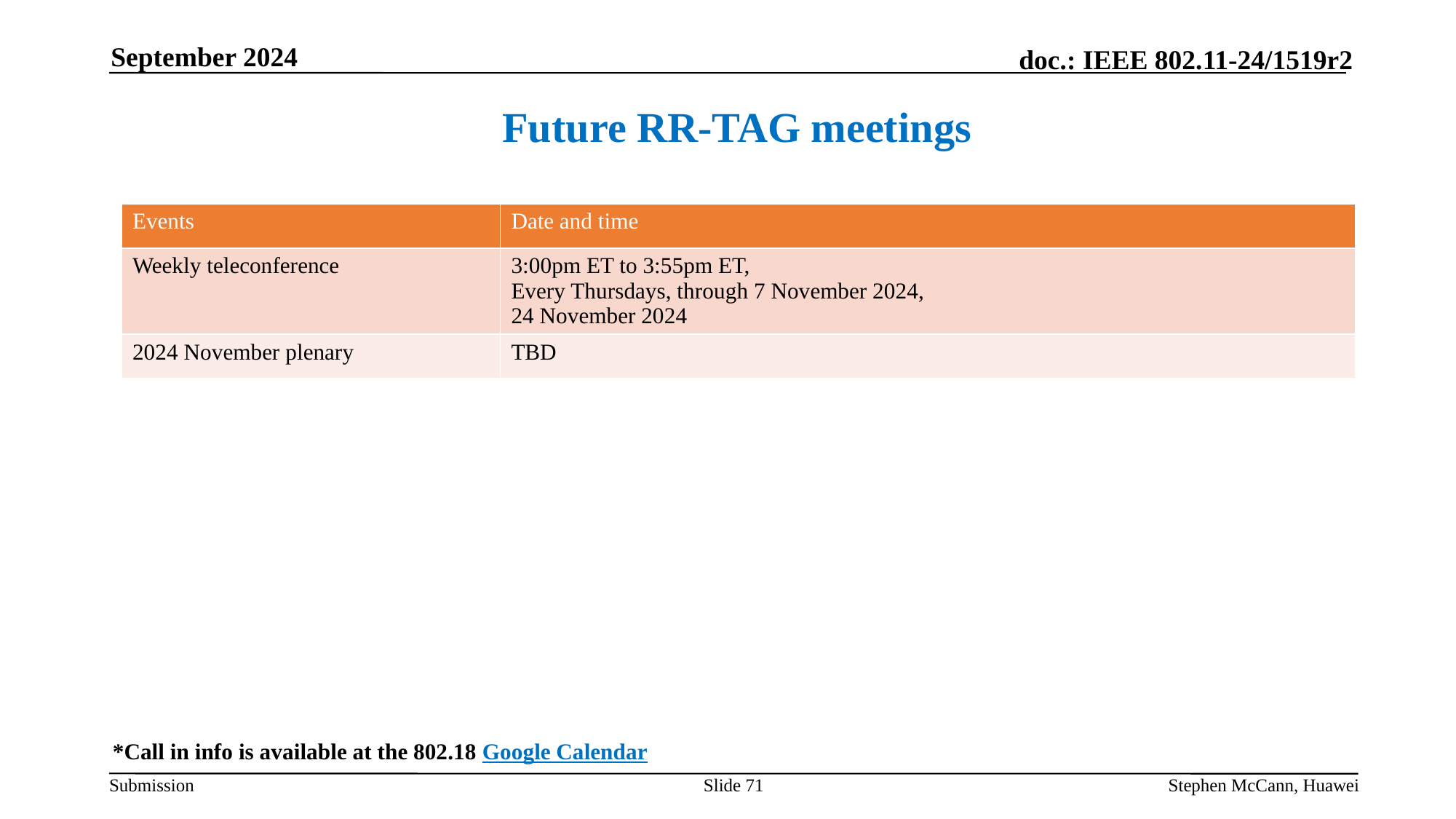

September 2024
Future RR-TAG meetings
| Events | Date and time |
| --- | --- |
| Weekly teleconference | 3:00pm ET to 3:55pm ET, Every Thursdays, through 7 November 2024, 24 November 2024 |
| 2024 November plenary | TBD |
*Call in info is available at the 802.18 Google Calendar
Slide 71
Stephen McCann, Huawei